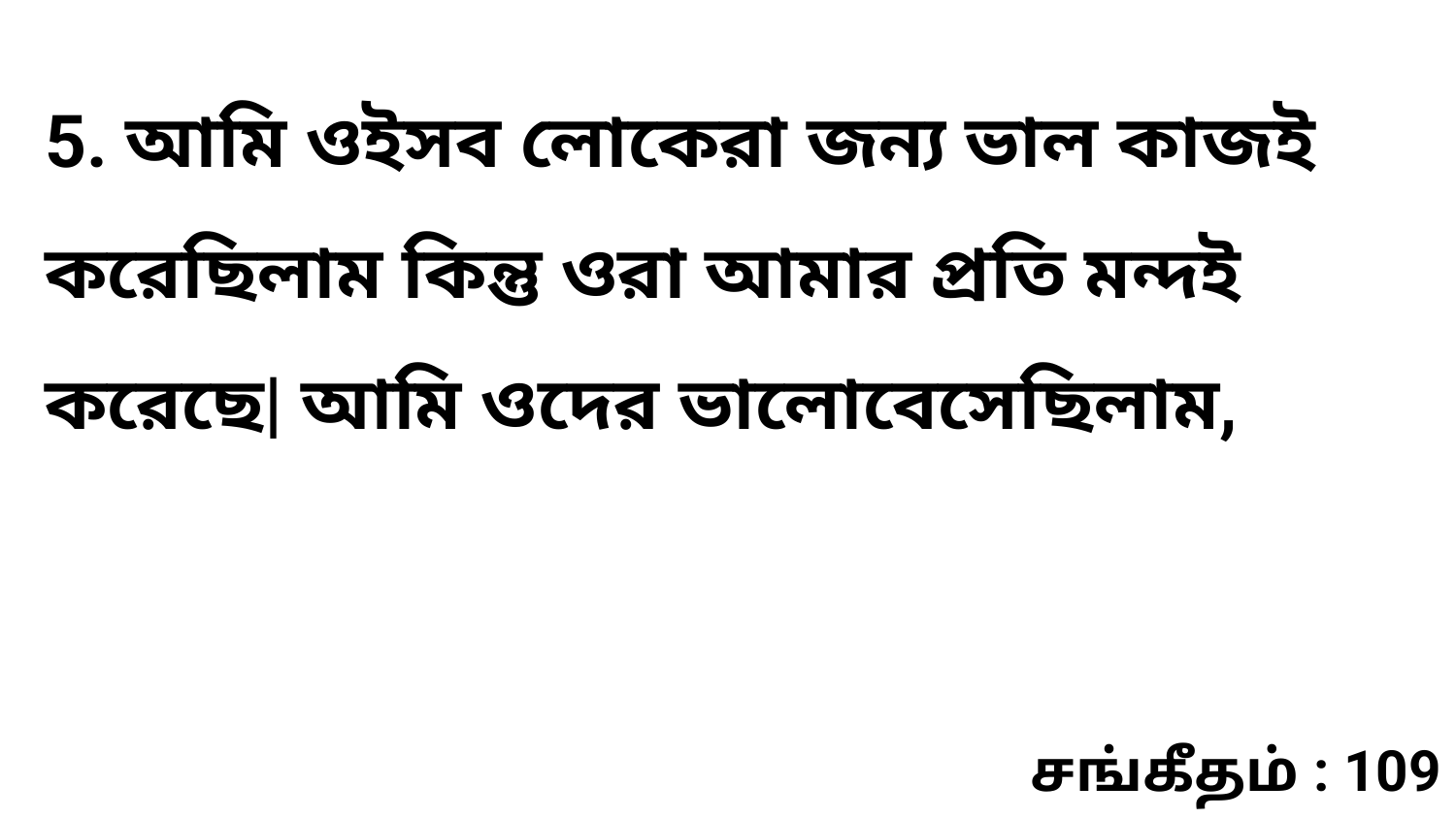

5. আমি ওইসব লোকেরা জন্য ভাল কাজই করেছিলাম কিন্তু ওরা আমার প্রতি মন্দই করেছে| আমি ওদের ভালোবেসেছিলাম,
சங்கீதம் : 109